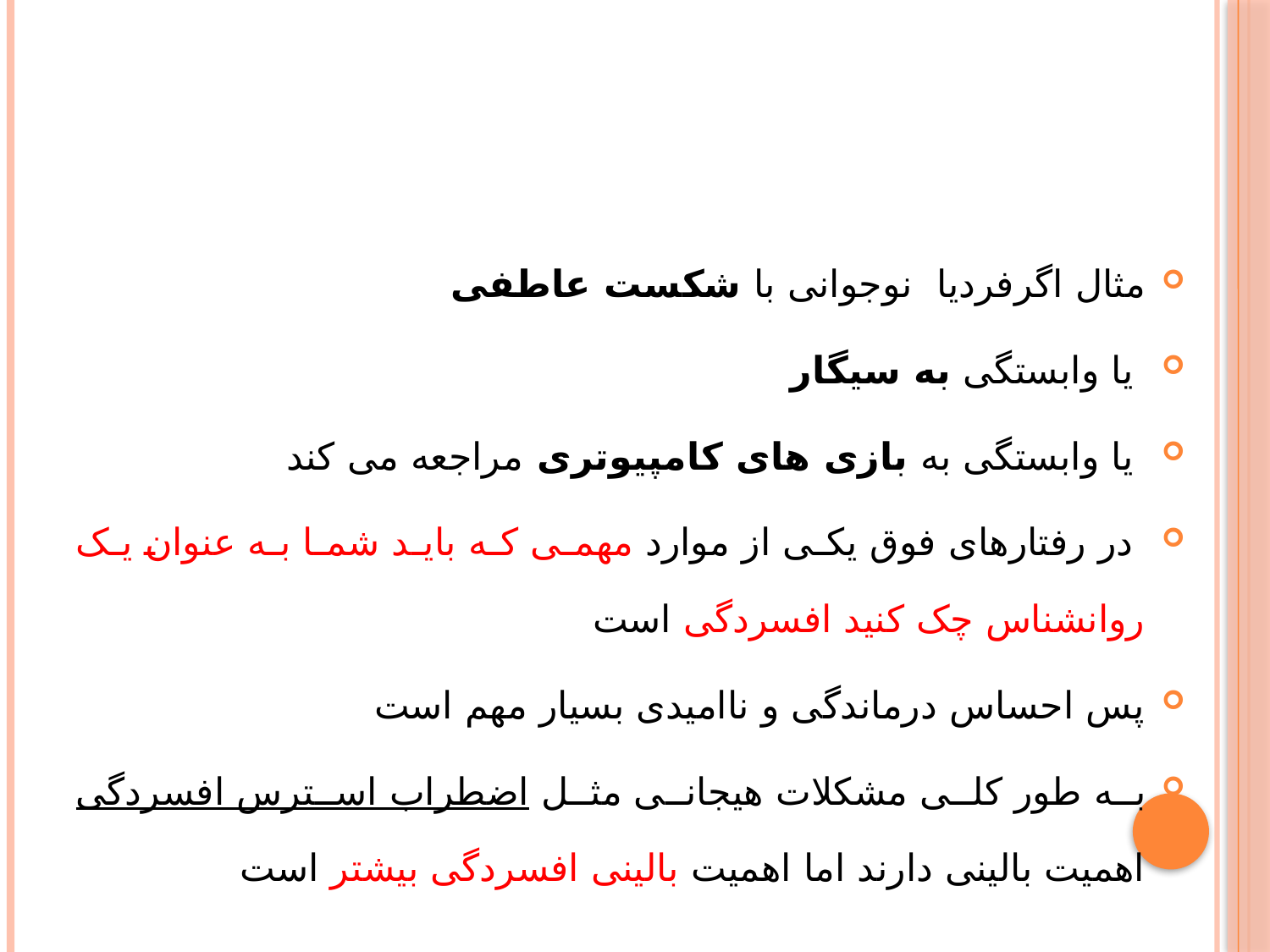

#
مثال اگرفردیا  نوجوانی با شکست عاطفی
 یا وابستگی به سیگار
 یا وابستگی به بازی های کامپیوتری مراجعه می کند
 در رفتارهای فوق یکی از موارد مهمی که باید شما به عنوان یک روانشناس چک کنید افسردگی است
پس احساس درماندگی و ناامیدی بسیار مهم است
به طور کلی مشکلات هیجانی مثل اضطراب استرس افسردگی اهمیت بالینی دارند اما اهمیت بالینی افسردگی بیشتر است